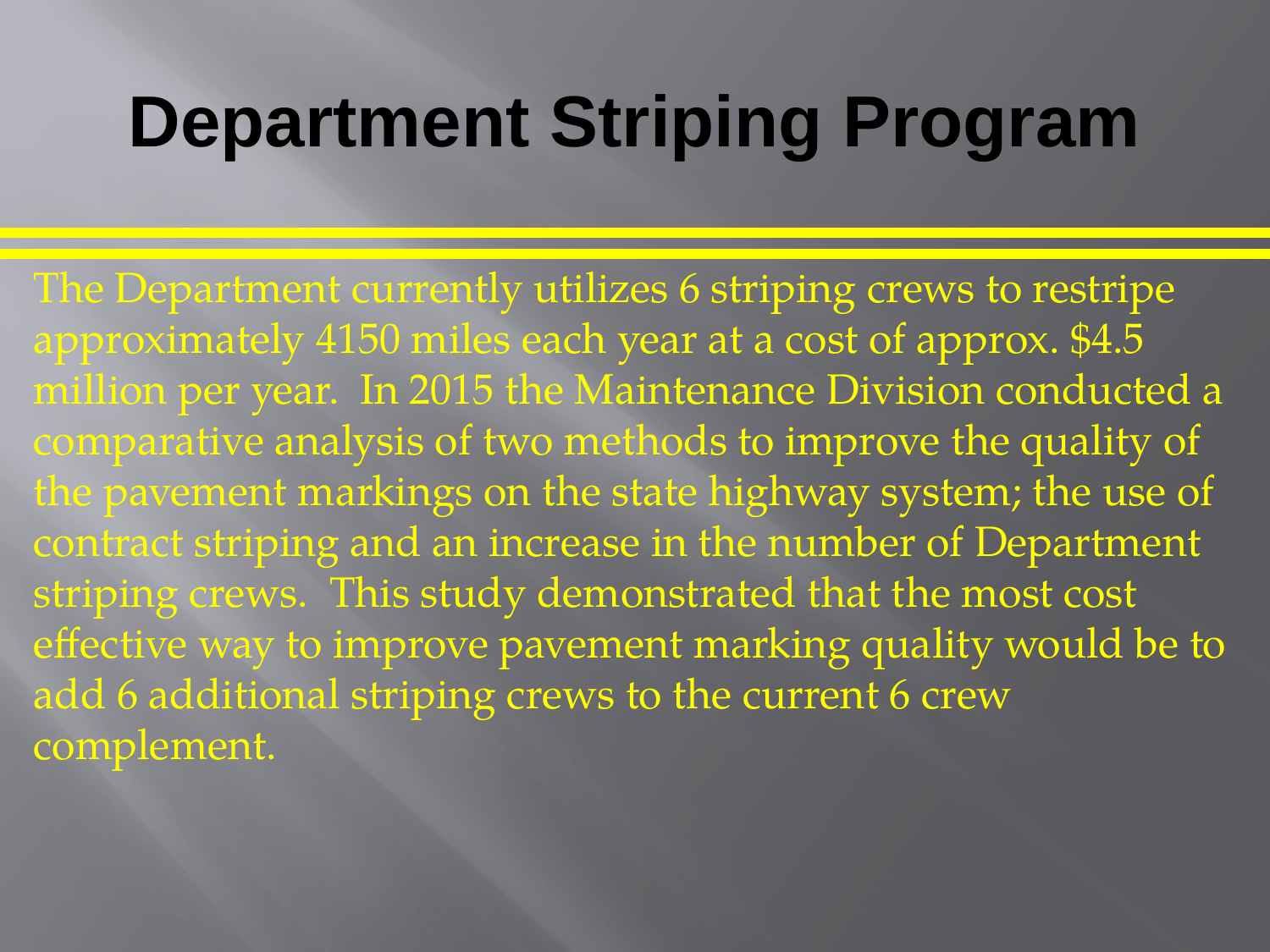

# Department Striping Program
The Department currently utilizes 6 striping crews to restripe approximately 4150 miles each year at a cost of approx. $4.5 million per year.  In 2015 the Maintenance Division conducted a comparative analysis of two methods to improve the quality of the pavement markings on the state highway system; the use of contract striping and an increase in the number of Department striping crews.  This study demonstrated that the most cost effective way to improve pavement marking quality would be to add 6 additional striping crews to the current 6 crew complement.